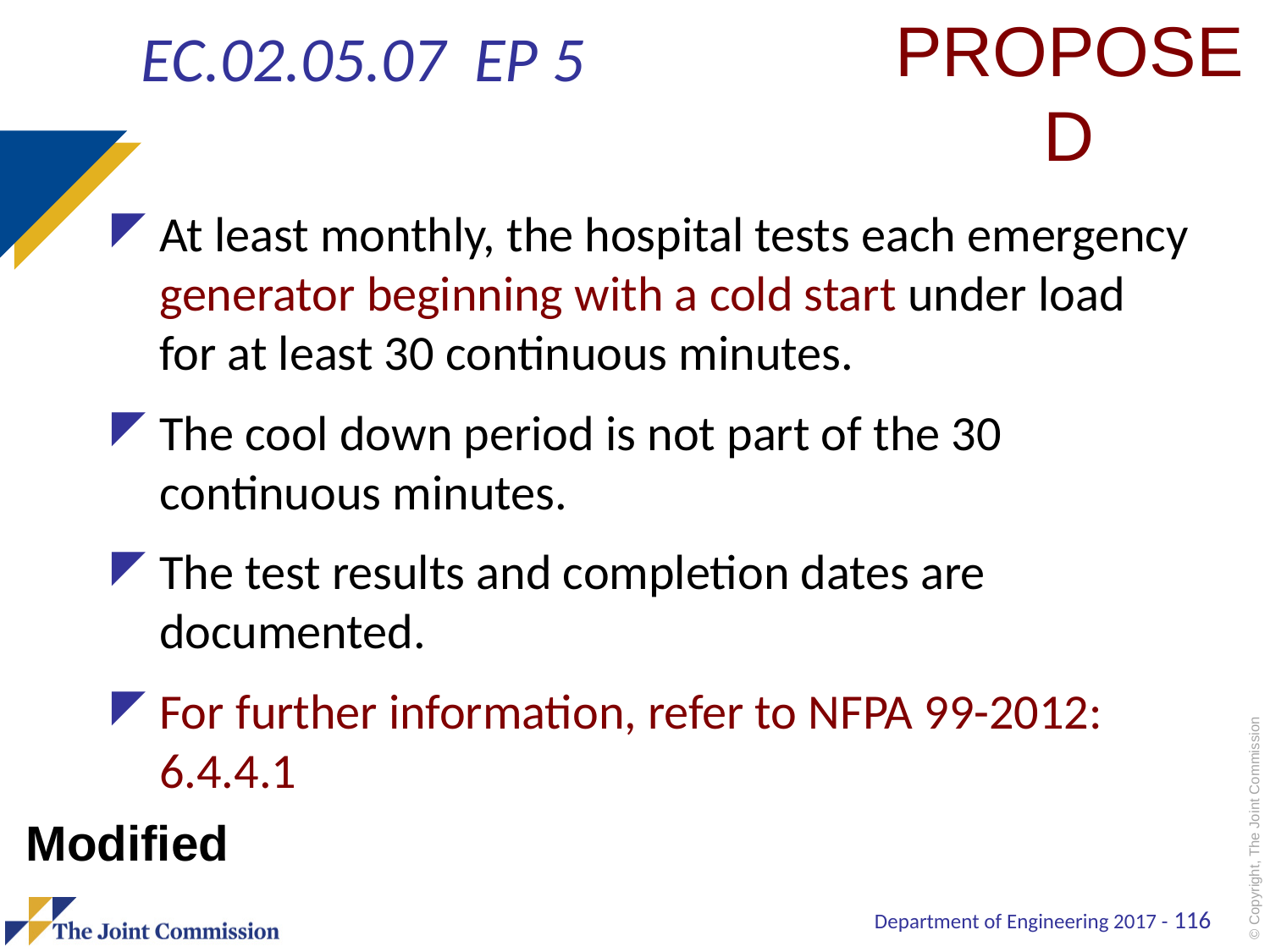

PROPOSED
# EC.02.05.07  EP 5
At least monthly, the hospital tests each emergency generator beginning with a cold start under load for at least 30 continuous minutes.
The cool down period is not part of the 30 continuous minutes.
The test results and completion dates are documented.
For further information, refer to NFPA 99-2012: 6.4.4.1
Modified